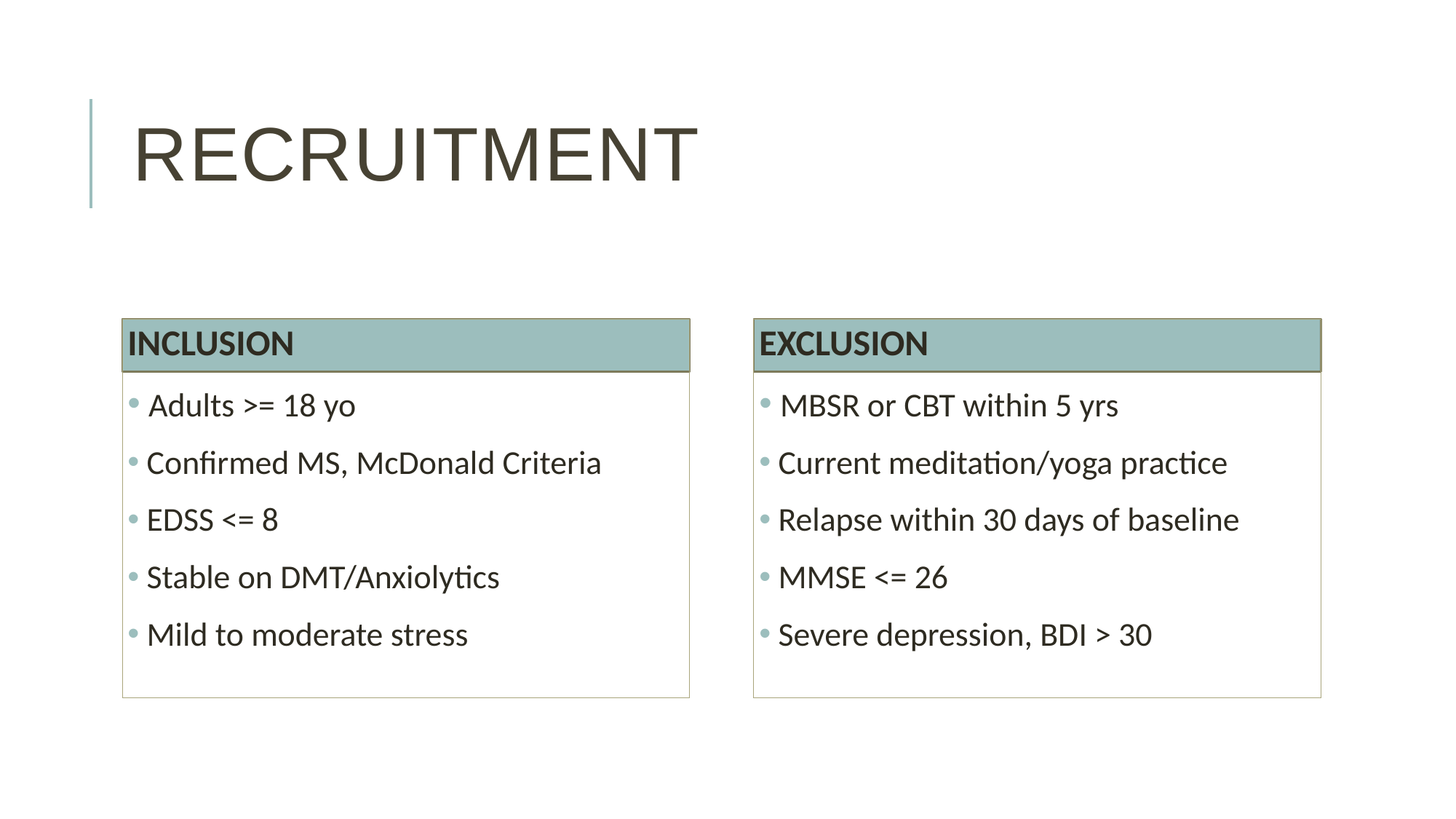

# RECRUITMENT

INCLUSION
 Adults >= 18 yo
 Confirmed MS, McDonald Criteria
 EDSS <= 8
 Stable on DMT/Anxiolytics
 Mild to moderate stress
EXCLUSION
 MBSR or CBT within 5 yrs
 Current meditation/yoga practice
 Relapse within 30 days of baseline
 MMSE <= 26
 Severe depression, BDI > 30